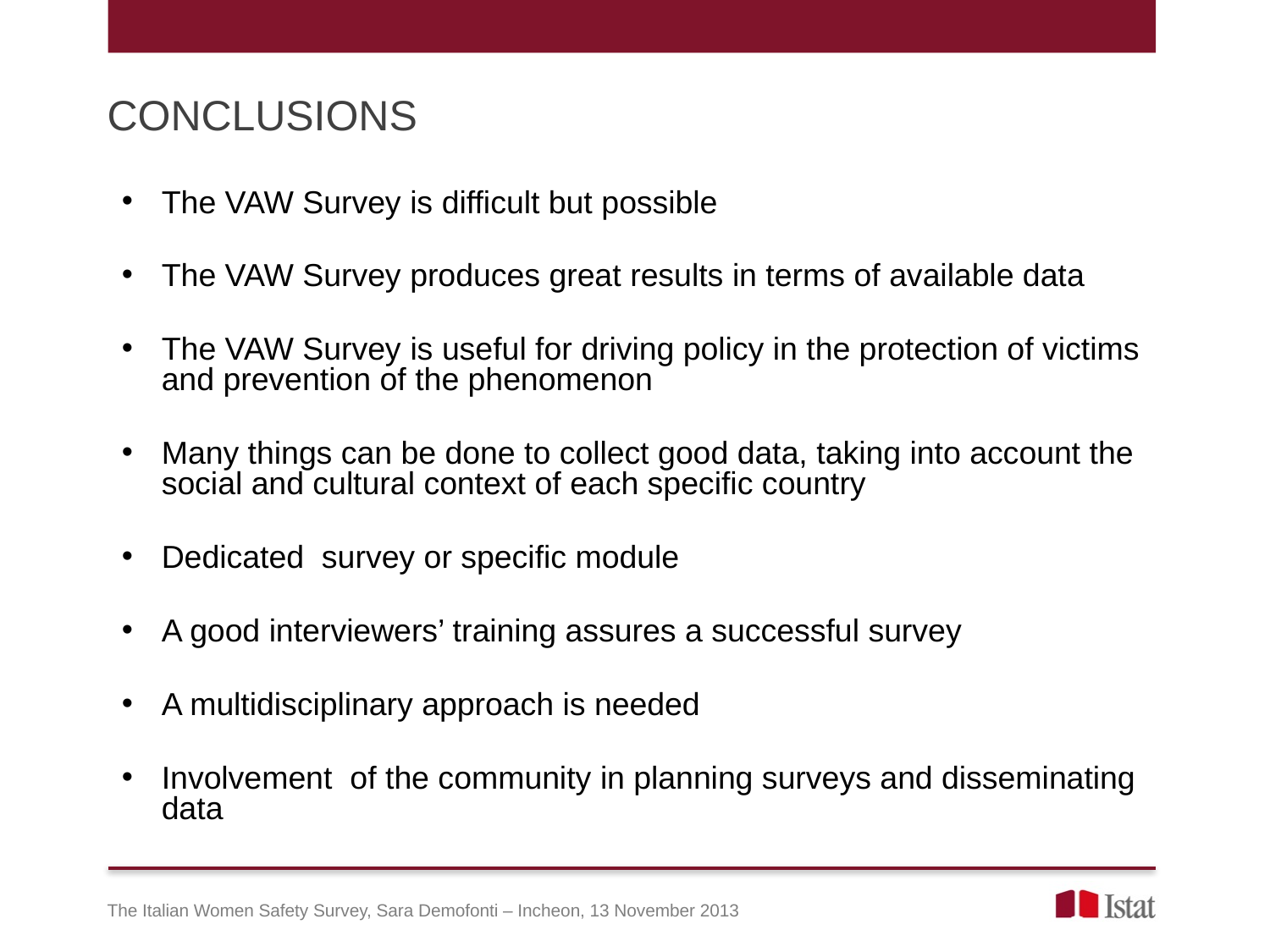

CONCLUSIONS
The VAW Survey is difficult but possible

The VAW Survey produces great results in terms of available data

The VAW Survey is useful for driving policy in the protection of victims and prevention of the phenomenon

Many things can be done to collect good data, taking into account the social and cultural context of each specific country

Dedicated  survey or specific module

A good interviewers’ training assures a successful survey

A multidisciplinary approach is needed

Involvement  of the community in planning surveys and disseminating data

The Italian Women Safety Survey, Sara Demofonti – Incheon, 13 November 2013